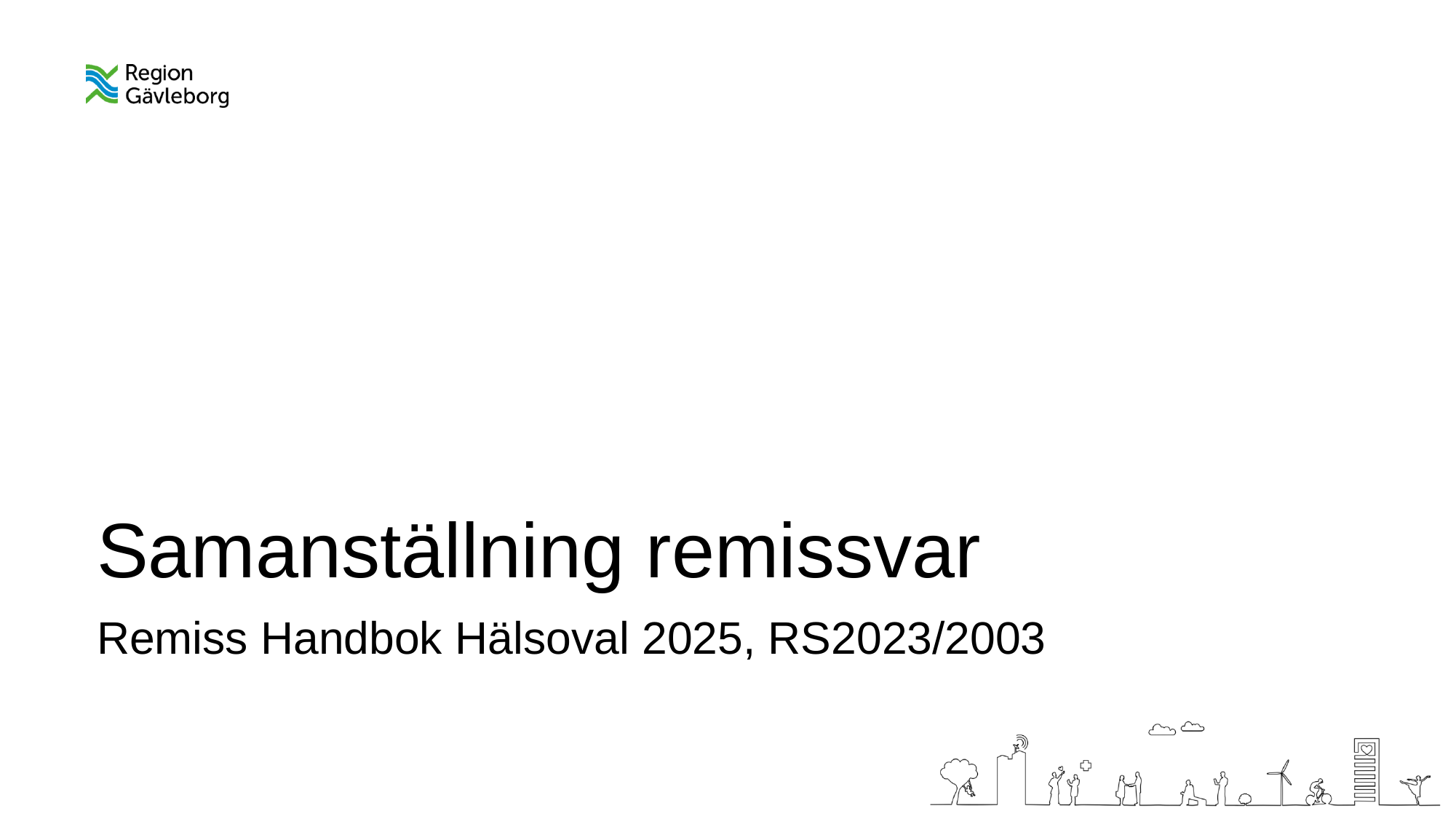

# Samanställning remissvar
Remiss Handbok Hälsoval 2025, RS2023/2003